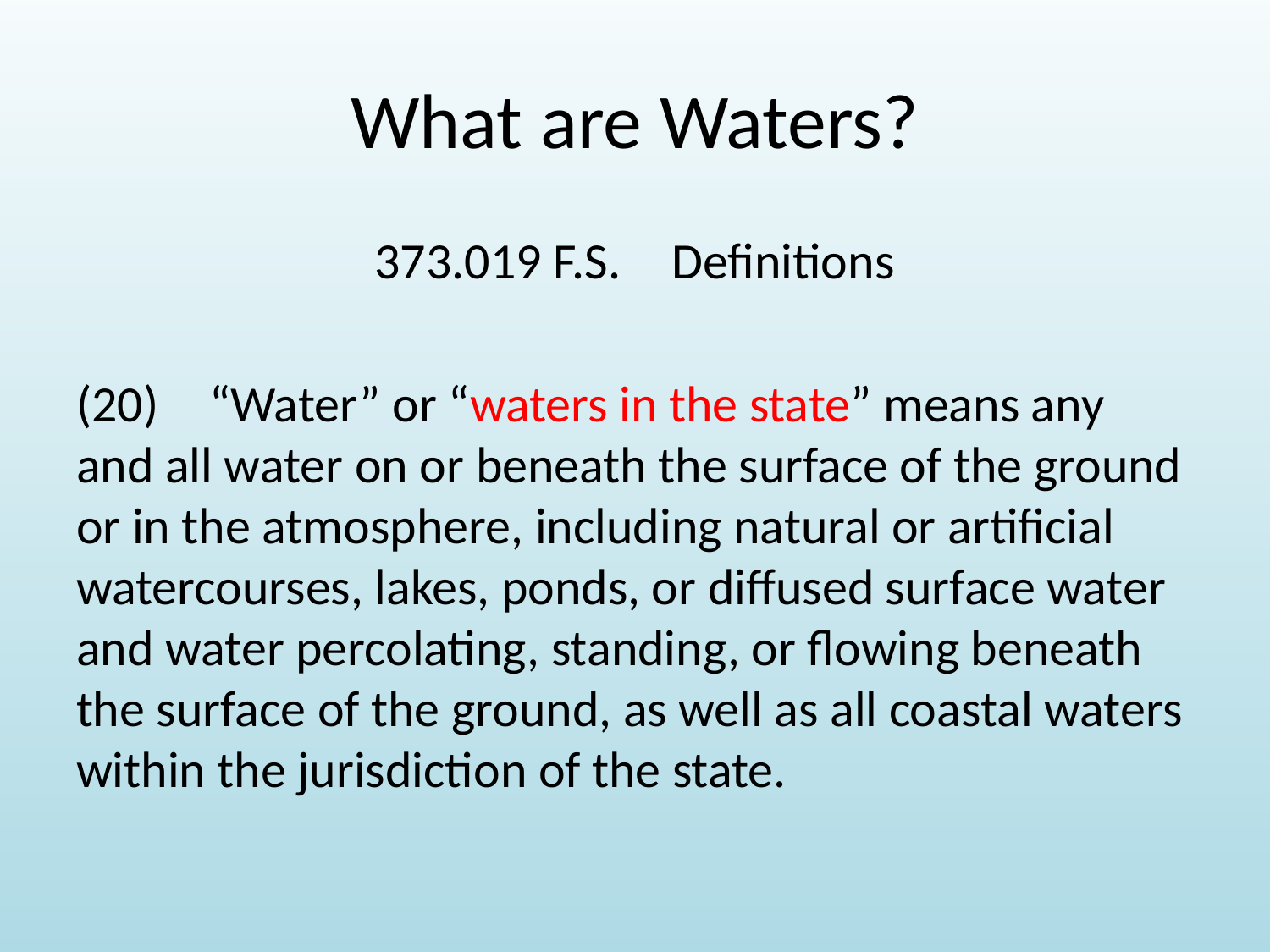

# What are Waters?
373.019 F.S. Definitions

(20) “Water” or “waters in the state” means any and all water on or beneath the surface of the ground or in the atmosphere, including natural or artificial watercourses, lakes, ponds, or diffused surface water and water percolating, standing, or flowing beneath the surface of the ground, as well as all coastal waters within the jurisdiction of the state.